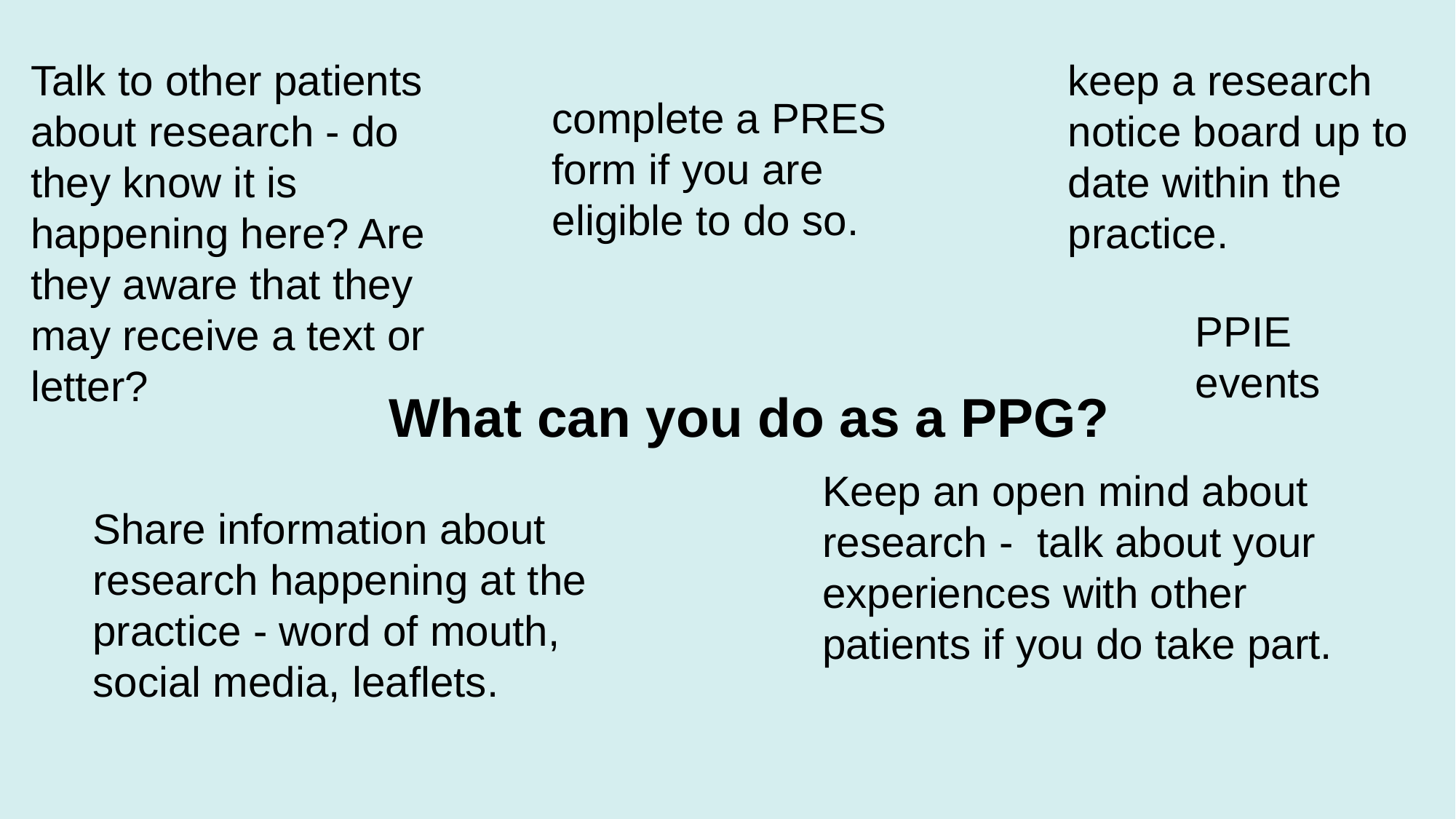

Talk to other patients about research - do they know it is happening here? Are they aware that they may receive a text or letter?
keep a research notice board up to date within the practice.
complete a PRES form if you are eligible to do so.
PPIE events

What can you do as a PPG?
Keep an open mind about research -  talk about your experiences with other patients if you do take part.
Share information about research happening at the practice - word of mouth, social media, leaflets.